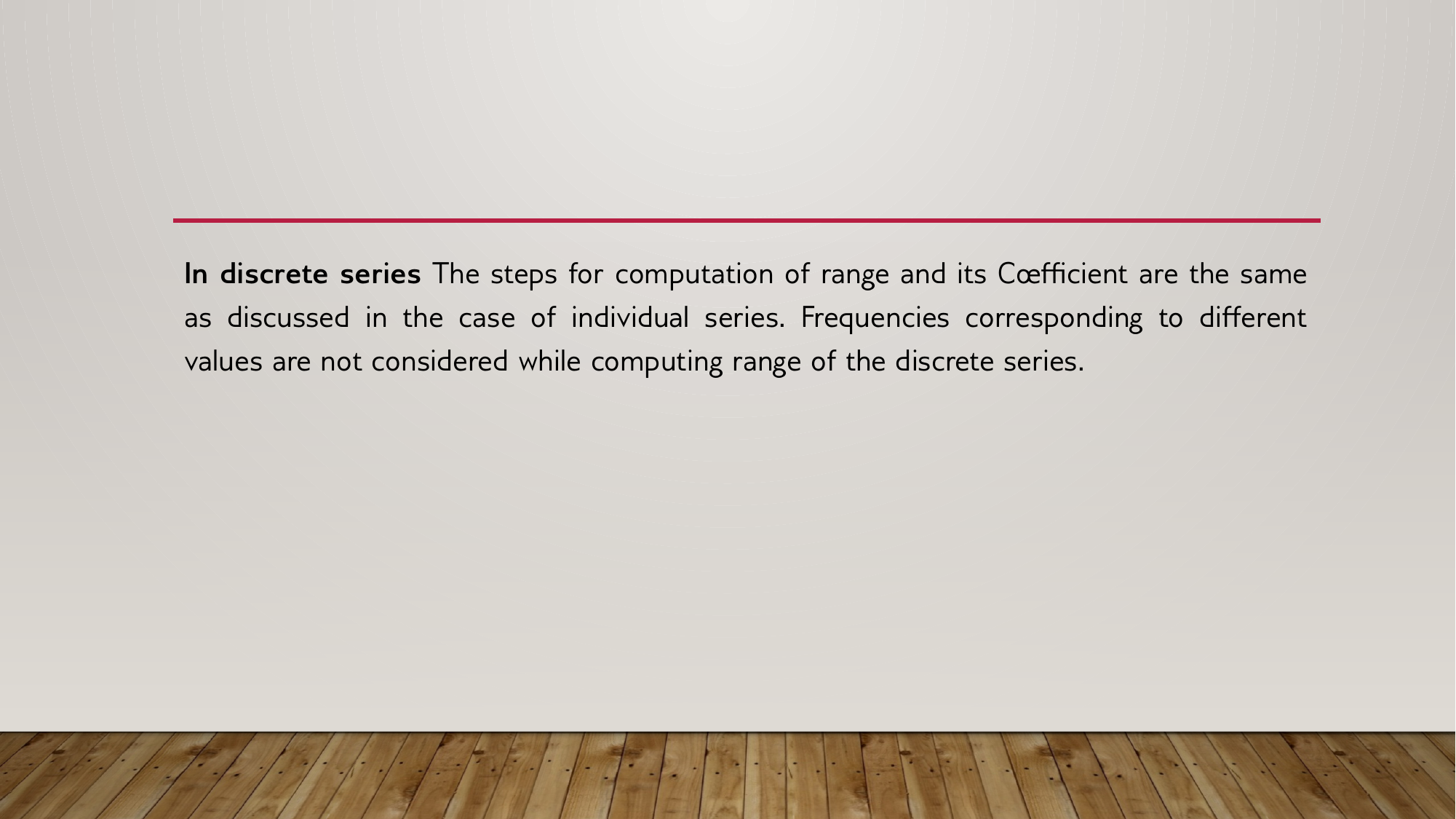

#
In discrete series The steps for computation of range and its Coefficient are the same as discussed in the case of individual series. Frequencies corresponding to different values are not considered while computing range of the discrete series.